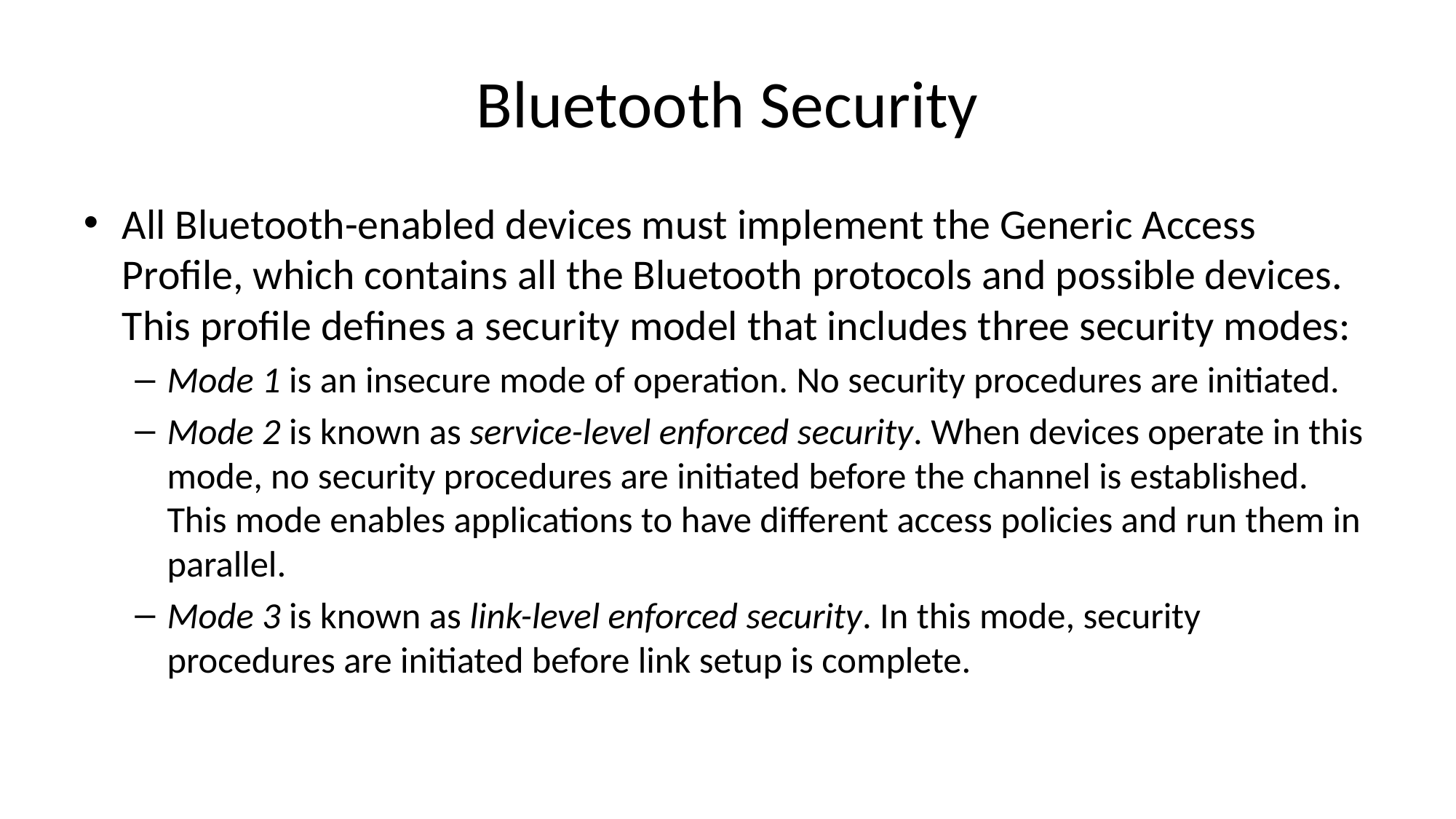

# Bluetooth Security
All Bluetooth-enabled devices must implement the Generic Access Profile, which contains all the Bluetooth protocols and possible devices. This profile defines a security model that includes three security modes:
Mode 1 is an insecure mode of operation. No security procedures are initiated.
Mode 2 is known as service-level enforced security. When devices operate in this mode, no security procedures are initiated before the channel is established. This mode enables applications to have different access policies and run them in parallel.
Mode 3 is known as link-level enforced security. In this mode, security procedures are initiated before link setup is complete.